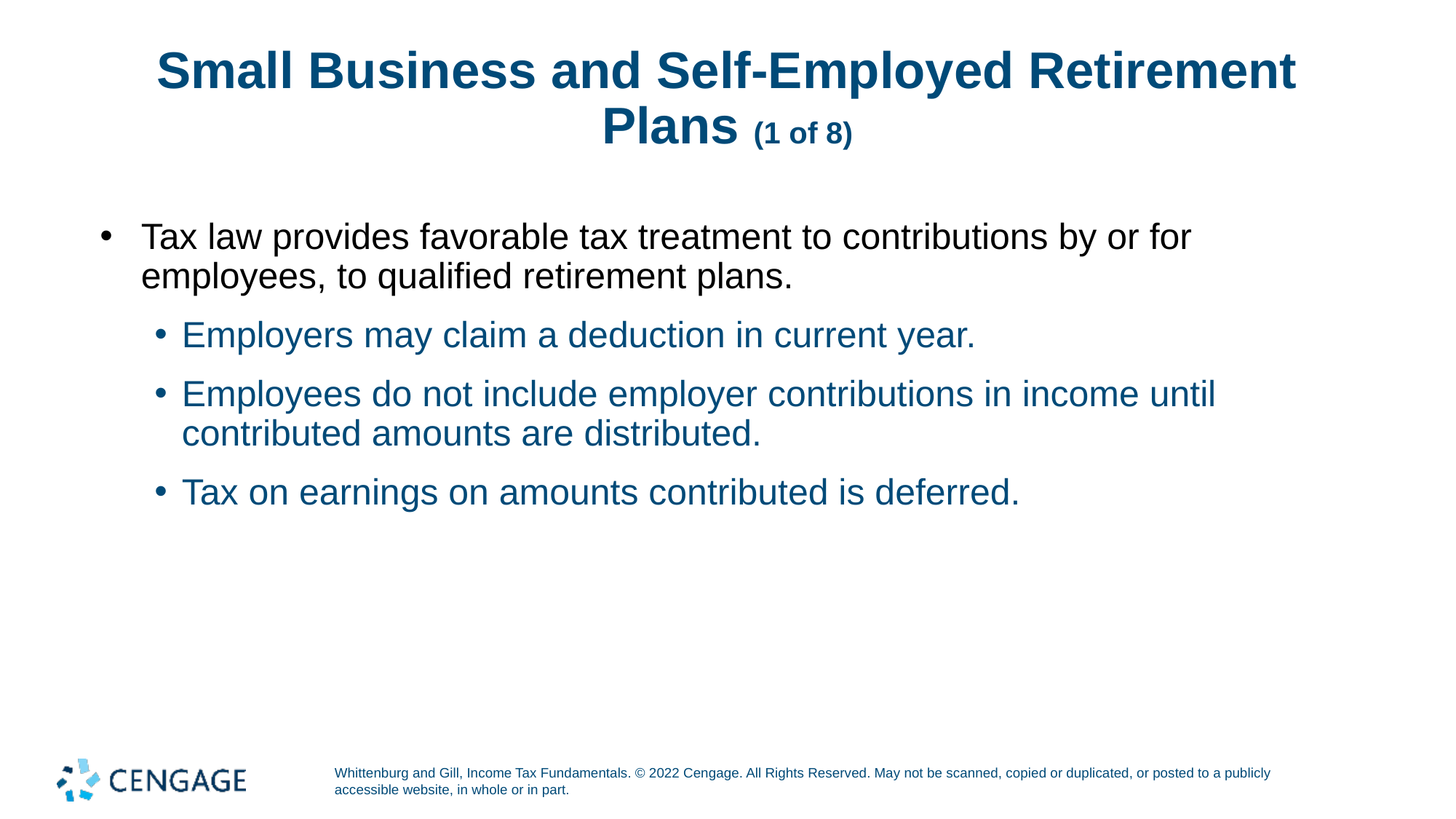

# Small Business and Self-Employed Retirement Plans (1 of 8)
Tax law provides favorable tax treatment to contributions by or for employees, to qualified retirement plans.
Employers may claim a deduction in current year.
Employees do not include employer contributions in income until contributed amounts are distributed.
Tax on earnings on amounts contributed is deferred.